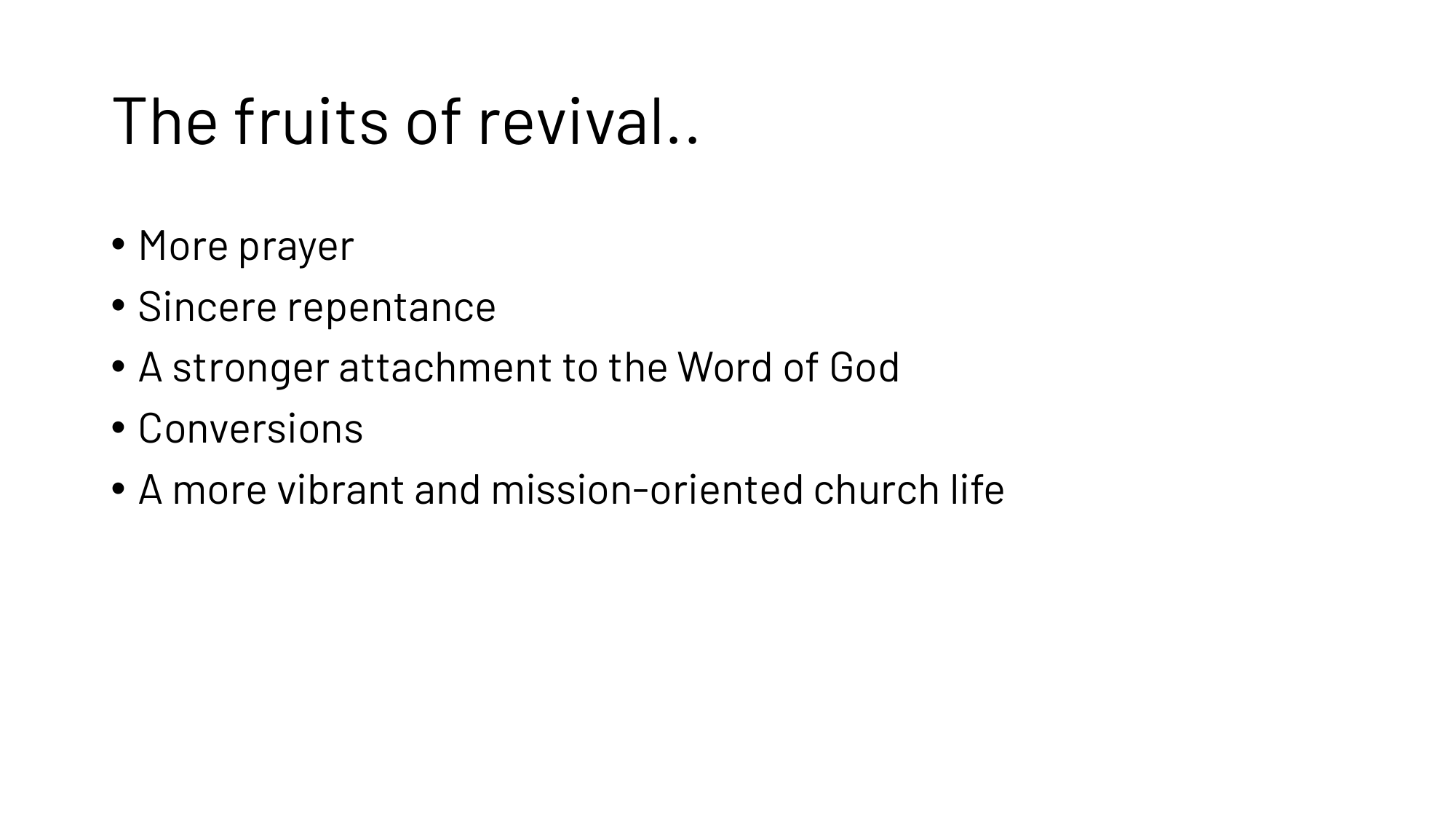

# The fruits of revival..
More prayer
Sincere repentance
A stronger attachment to the Word of God
Conversions
A more vibrant and mission-oriented church life